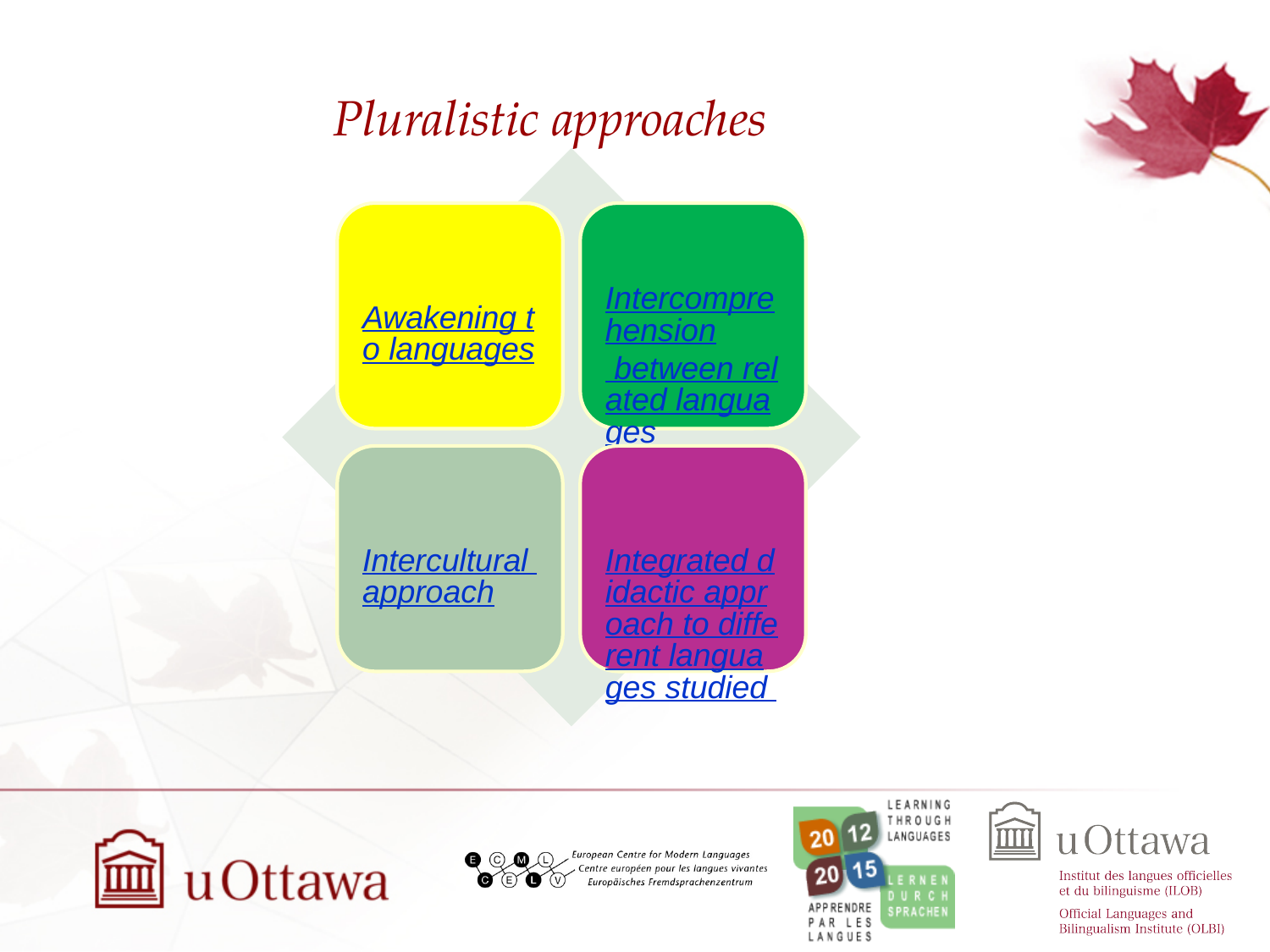

# Pluralistic approaches
Awakening to languages
Intercomprehension between related languages
Intercultural approach
Integrated didactic approach to different languages studied